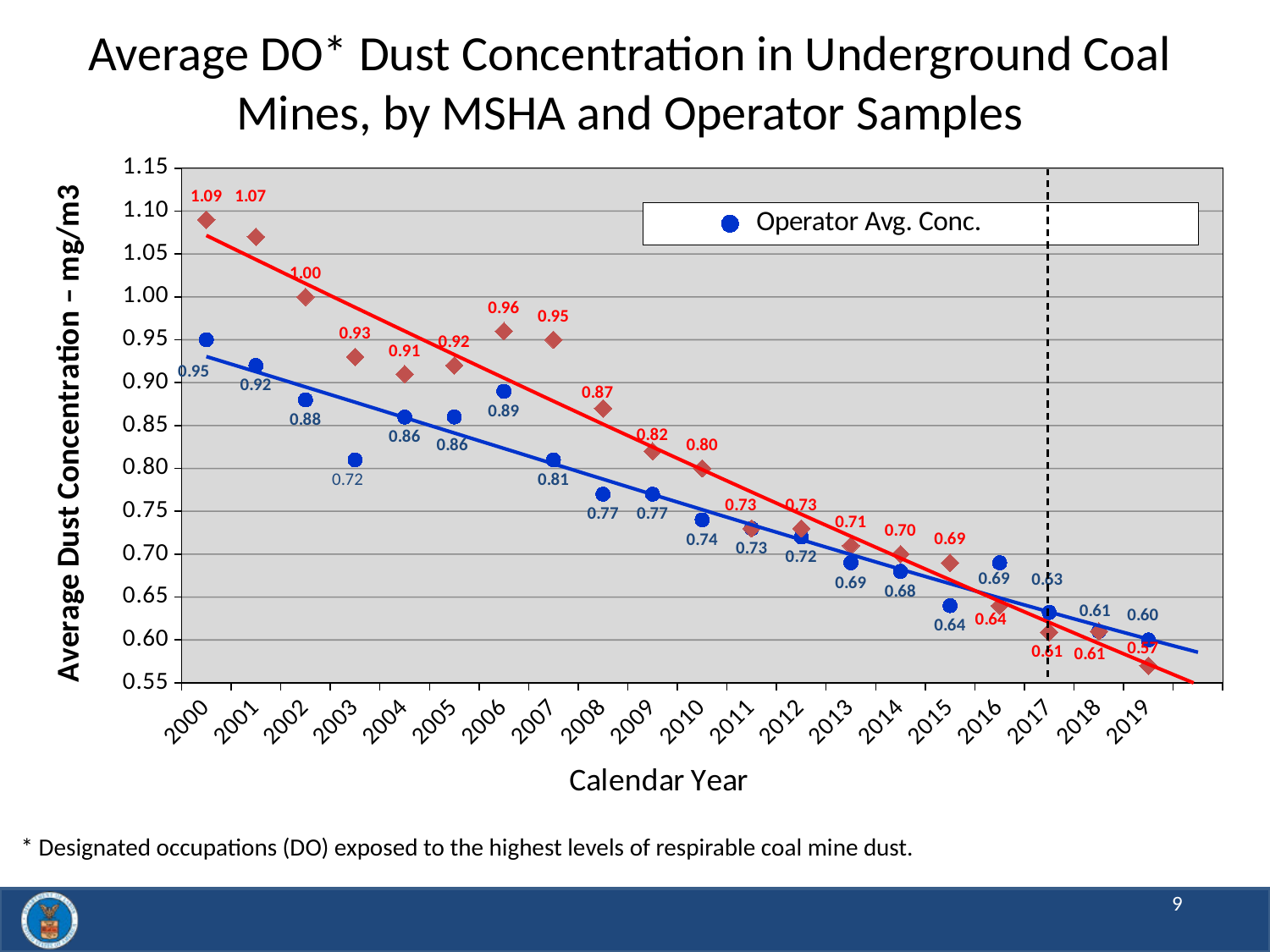

# Average DO* Dust Concentration in Underground Coal Mines, by MSHA and Operator Samples

[unsupported chart]

* Designated occupations (DO) exposed to the highest levels of respirable coal mine dust.
9